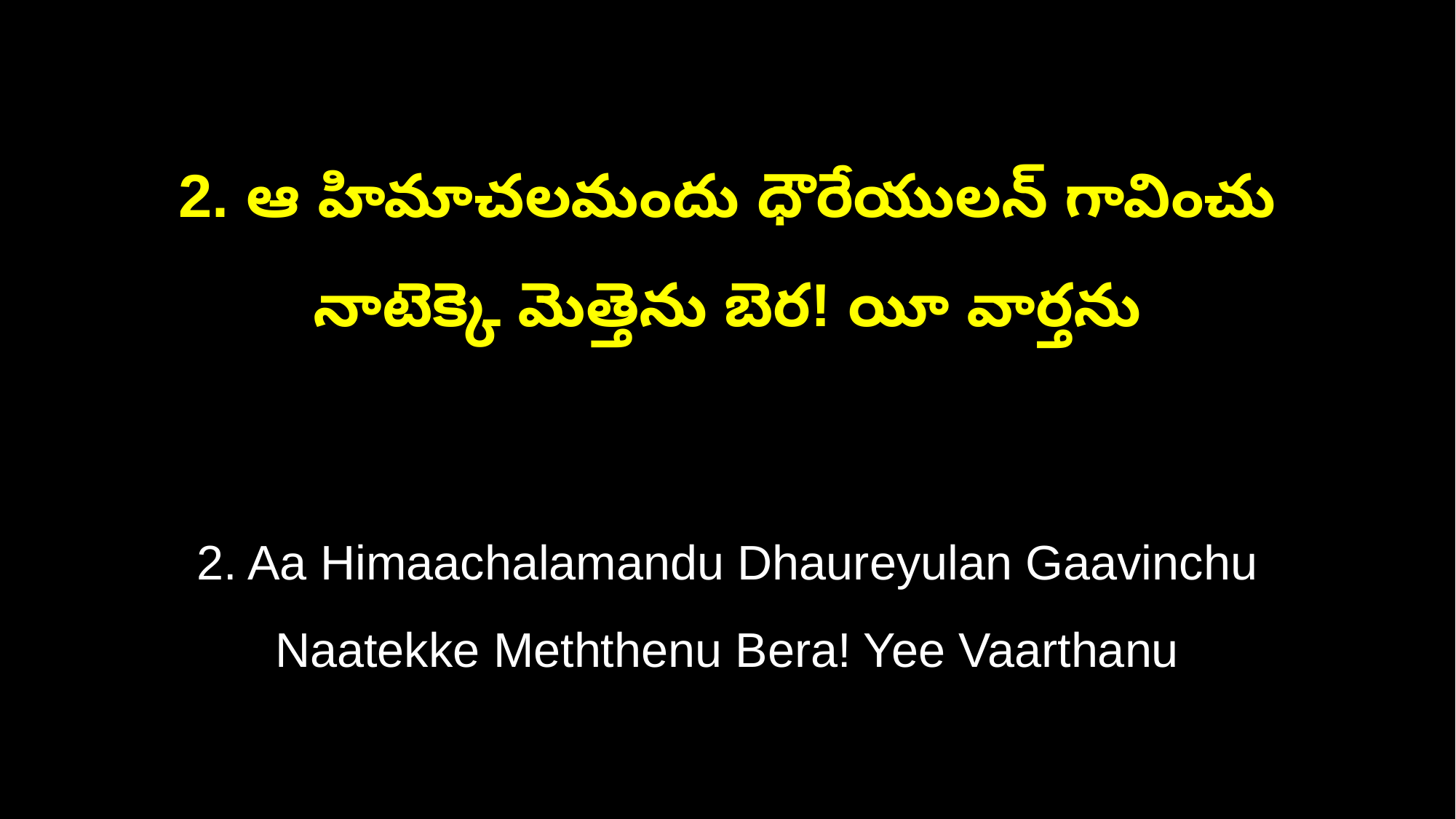

2. ఆ హిమాచలమందు ధౌరేయులన్‌ గావించు
నాటెక్కె మెత్తెను బెర! యీ వార్తను
2. Aa Himaachalamandu Dhaureyulan Gaavinchu
Naatekke Meththenu Bera! Yee Vaarthanu